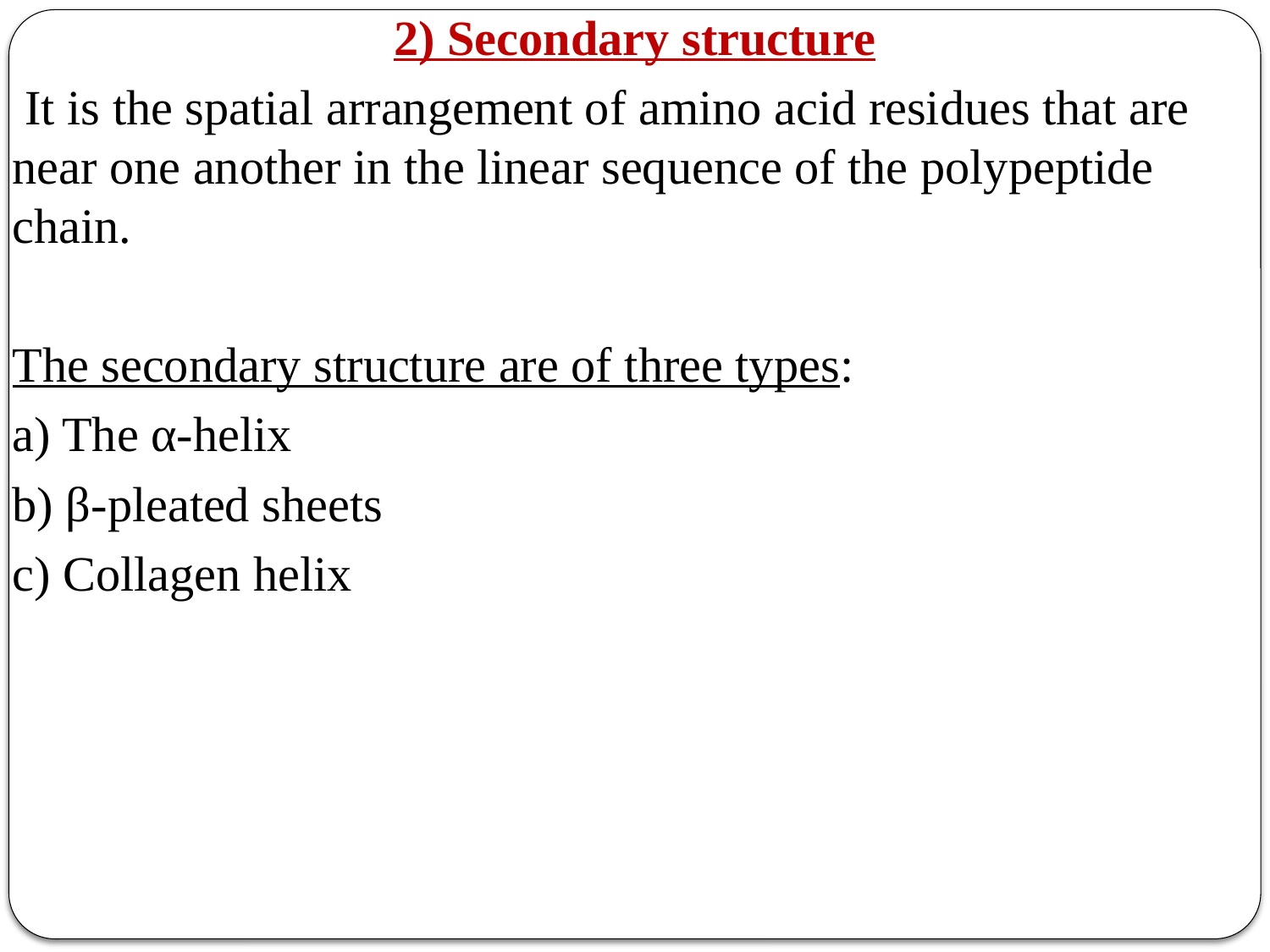

2) Secondary structure
 It is the spatial arrangement of amino acid residues that are near one another in the linear sequence of the polypeptide chain.

The secondary structure are of three types:
a) The α-helix
b) β-pleated sheets
c) Collagen helix